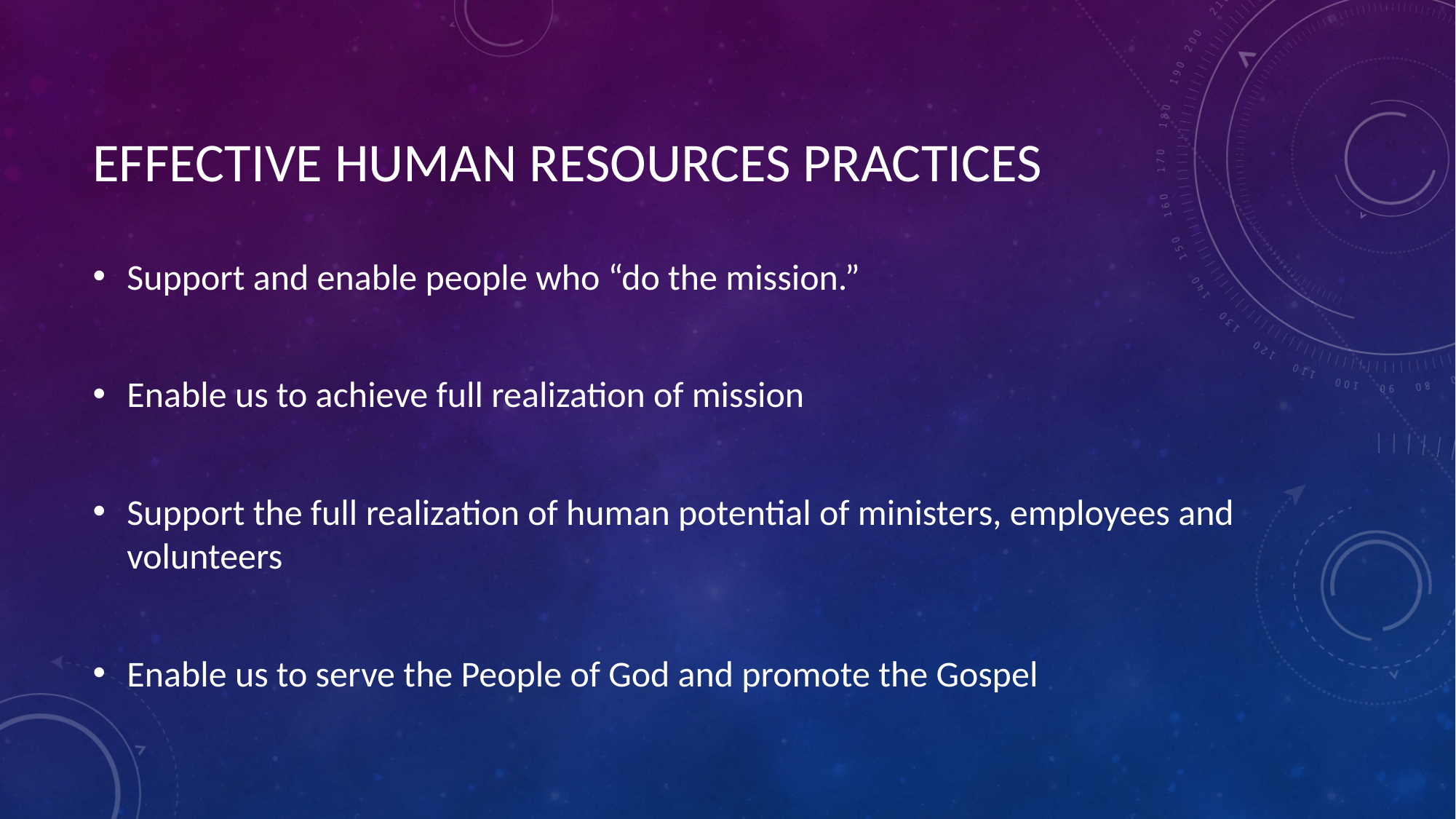

# Effective Human Resources practices
Support and enable people who “do the mission.”

Enable us to achieve full realization of mission

Support the full realization of human potential of ministers, employees and volunteers

Enable us to serve the People of God and promote the Gospel